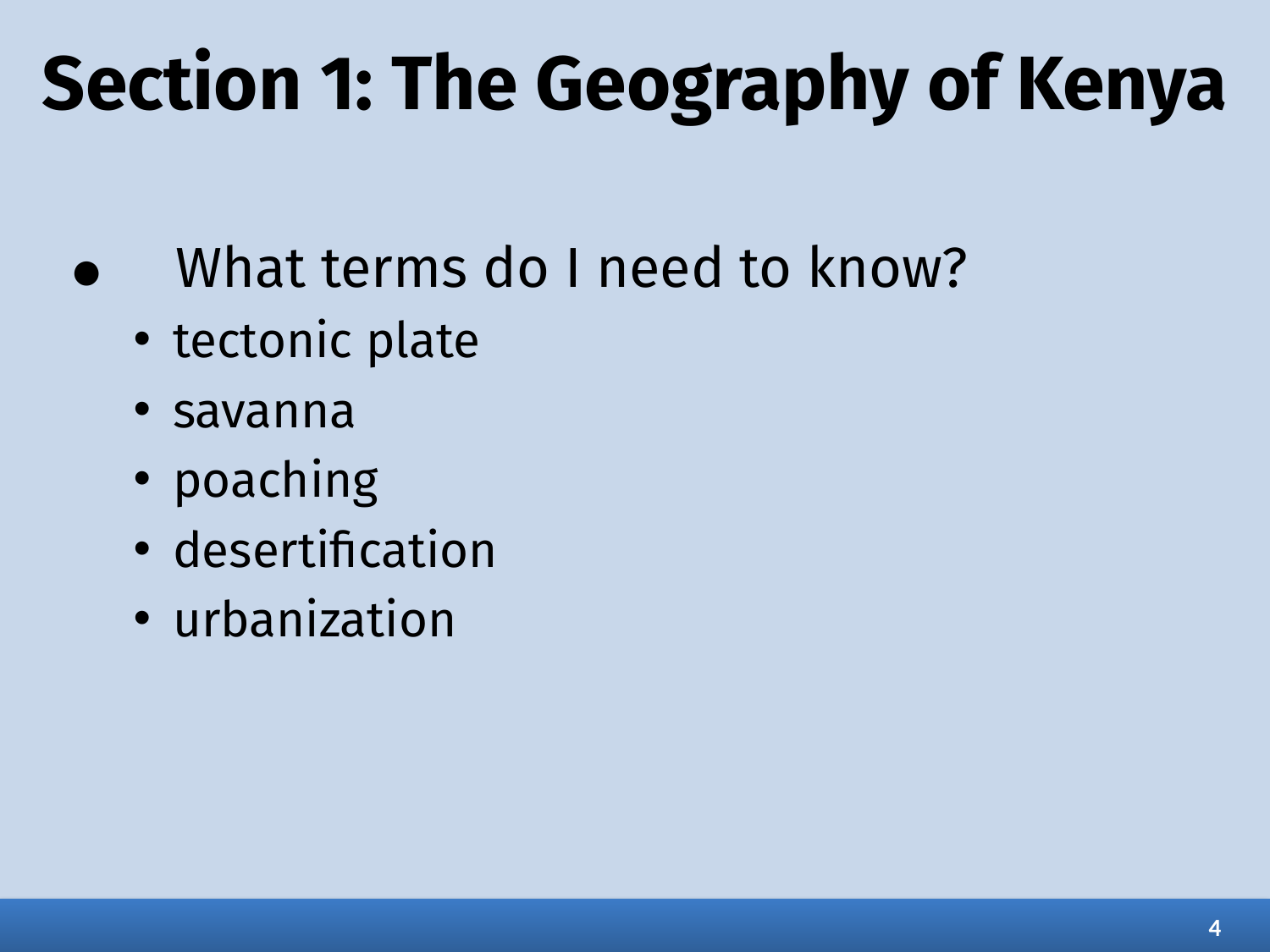

# Section 1: The Geography of Kenya
What terms do I need to know?
tectonic plate
savanna
poaching
desertification
urbanization
4